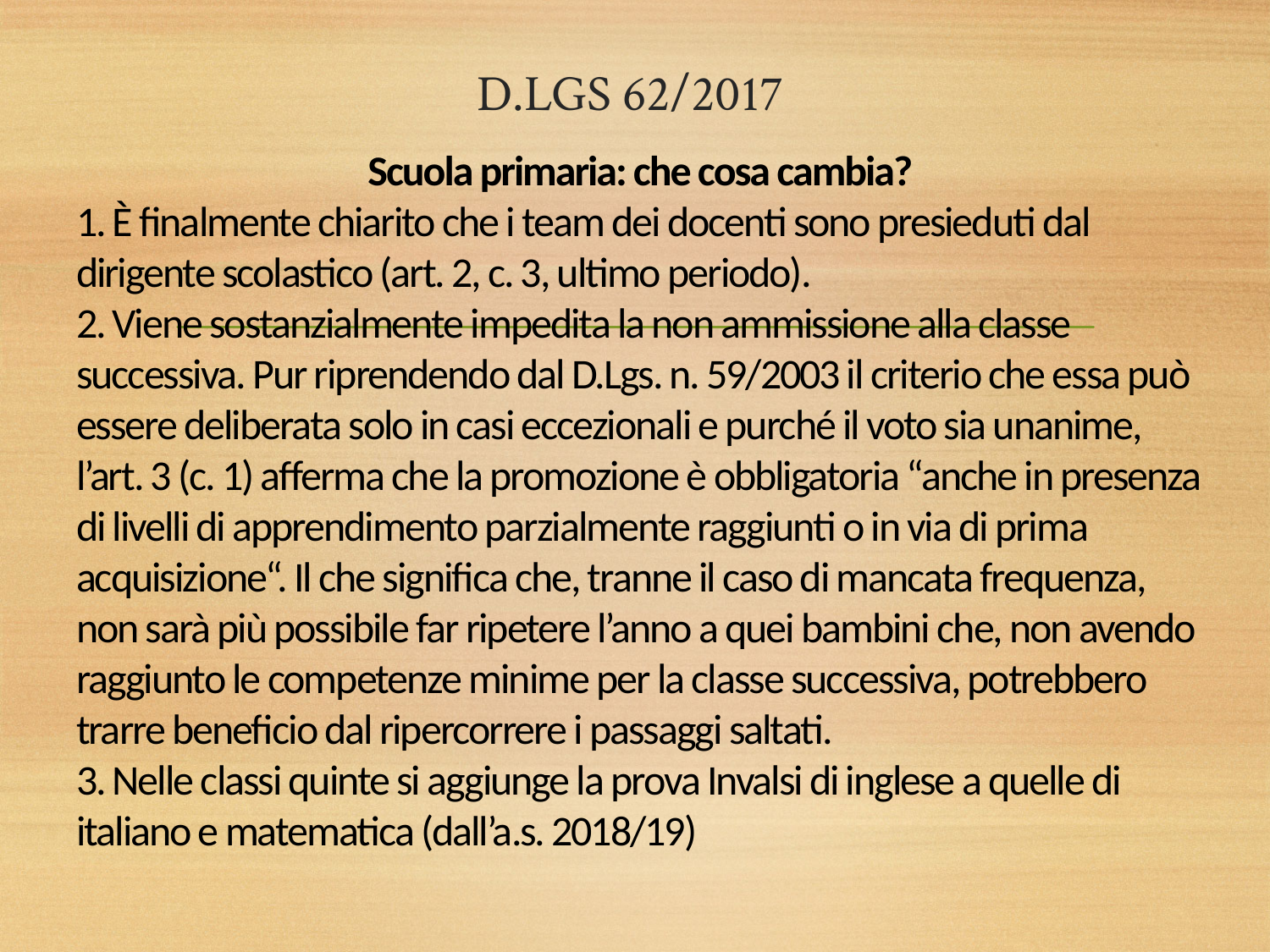

# D.LGS 62/2017
Scuola primaria: che cosa cambia?
1. È finalmente chiarito che i team dei docenti sono presieduti dal dirigente scolastico (art. 2, c. 3, ultimo periodo).
2. Viene sostanzialmente impedita la non ammissione alla classe successiva. Pur riprendendo dal D.Lgs. n. 59/2003 il criterio che essa può essere deliberata solo in casi eccezionali e purché il voto sia unanime, l’art. 3 (c. 1) afferma che la promozione è obbligatoria “anche in presenza di livelli di apprendimento parzialmente raggiunti o in via di prima acquisizione“. Il che significa che, tranne il caso di mancata frequenza, non sarà più possibile far ripetere l’anno a quei bambini che, non avendo raggiunto le competenze minime per la classe successiva, potrebbero trarre beneficio dal ripercorrere i passaggi saltati.
3. Nelle classi quinte si aggiunge la prova Invalsi di inglese a quelle di italiano e matematica (dall’a.s. 2018/19)